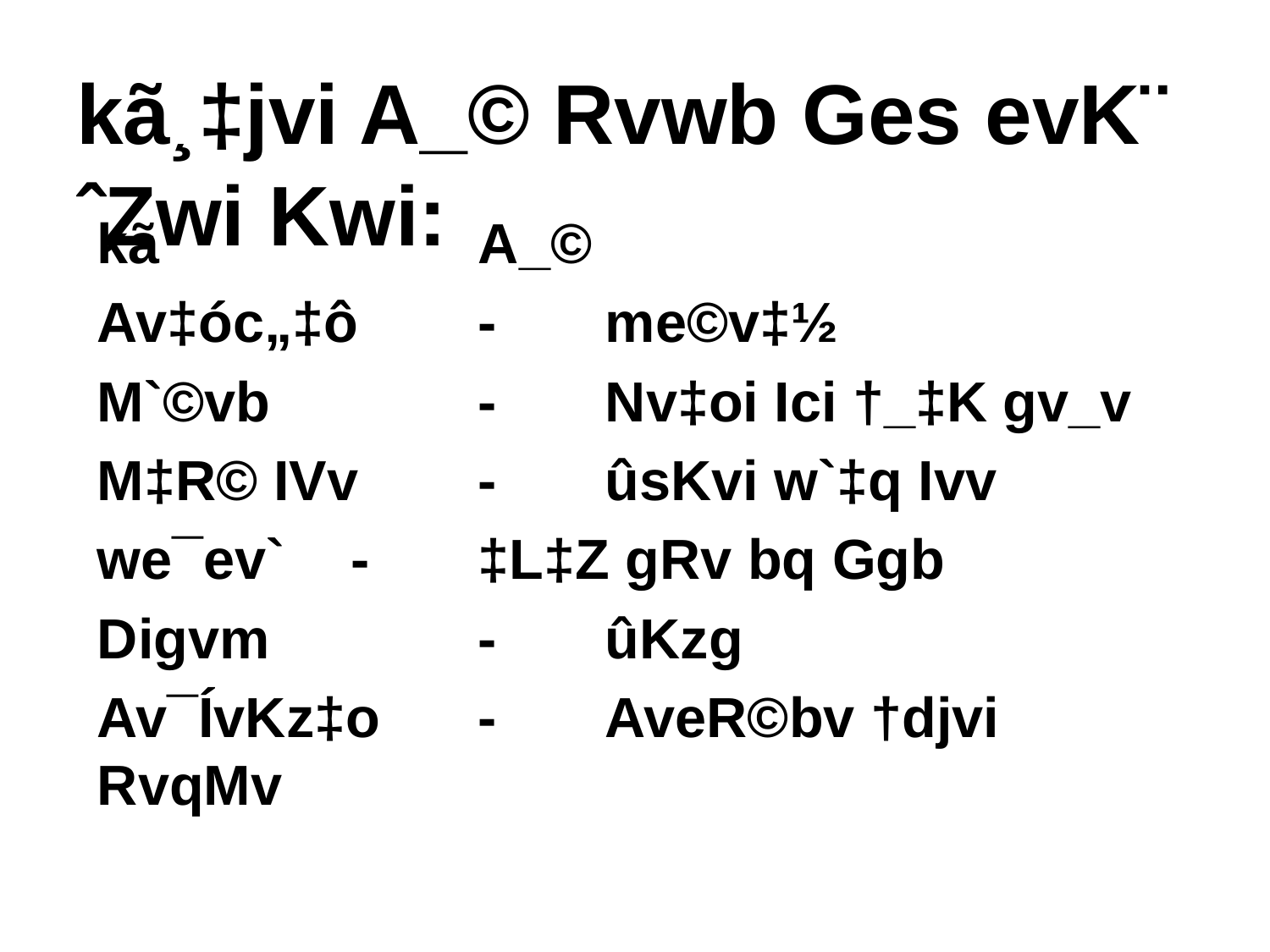

kã¸‡jvi A_© Rvwb Ges evK¨ ˆZwi Kwi:
kã			A_©
Av‡óc„‡ô	-	me©v‡½
M`©vb		-	Nv‡oi Ici †_‡K gv_v
M‡R© IVv	-	ûsKvi w`‡q Ivv
we¯ev`	-	‡L‡Z gRv bq Ggb
Digvm		-	ûKzg
Av¯ÍvKz‡o	-	AveR©bv †djvi RvqMv